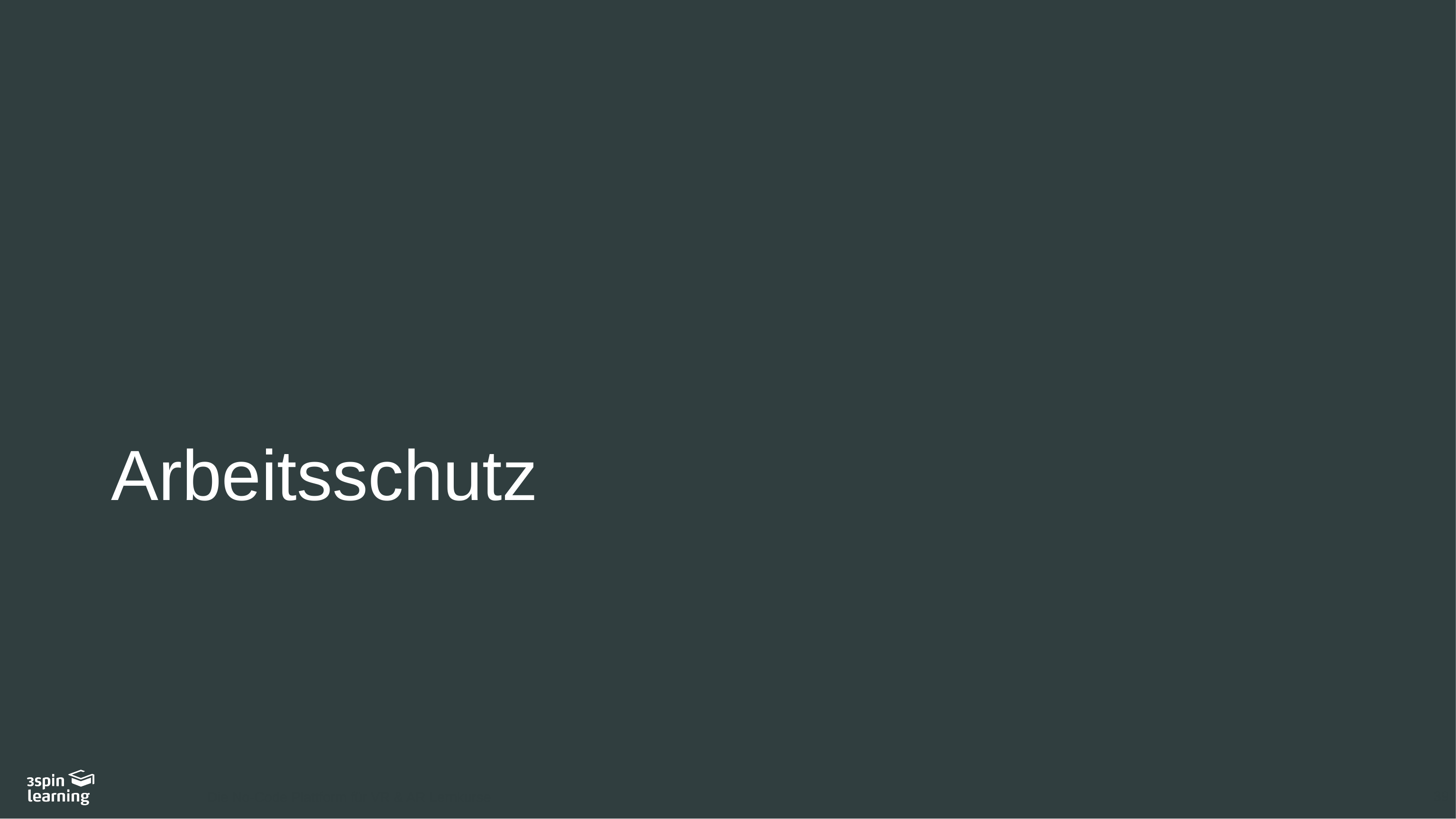

# Arbeitsschutz

Die No-Code Plattform für VR & AR Lernkurse
39